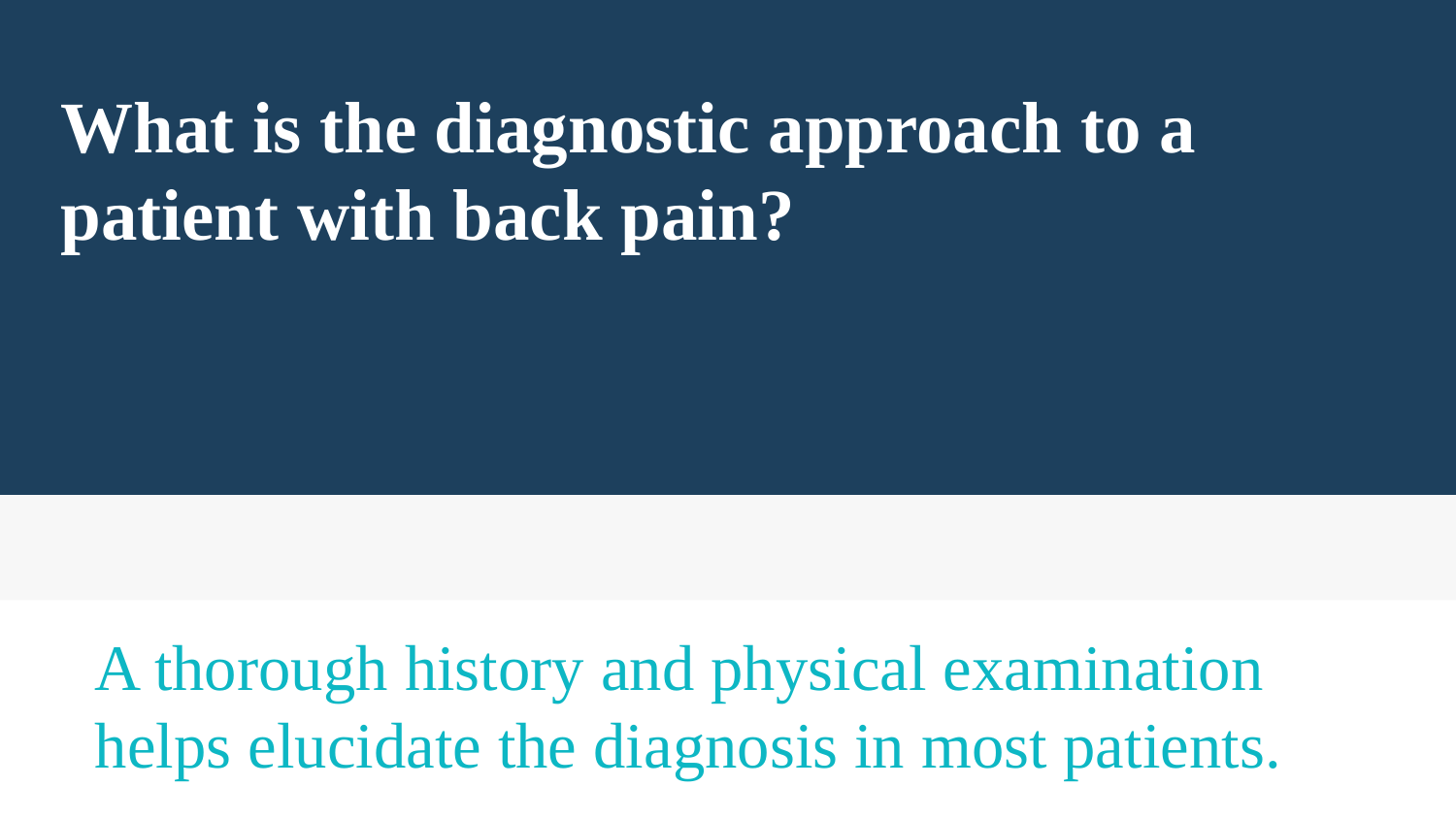

What is the diagnostic approach to a patient with back pain?
A thorough history and physical examination helps elucidate the diagnosis in most patients.